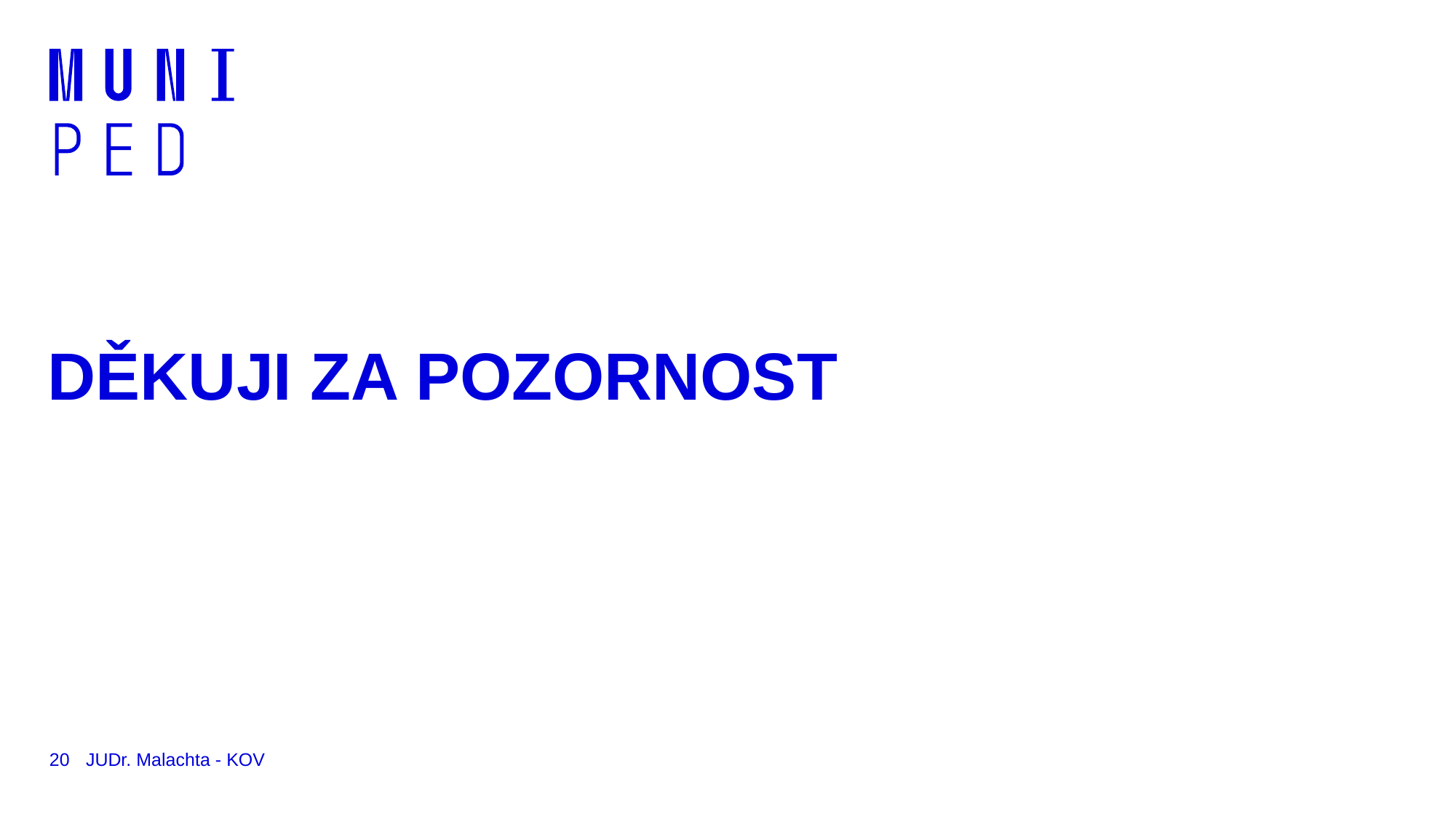

# DĚKUJI ZA POZORNOST
20
JUDr. Malachta - KOV